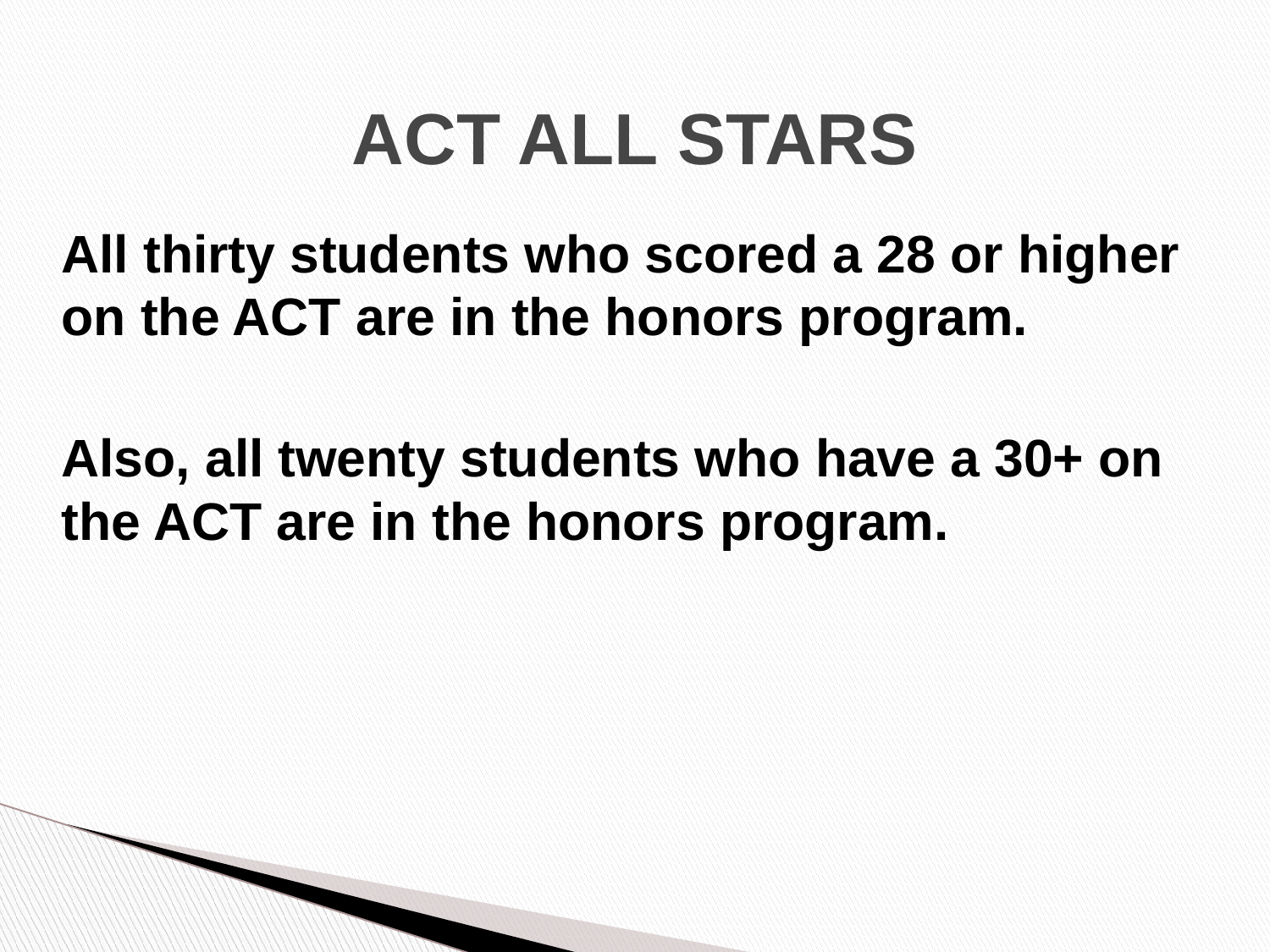

# ACT ALL STARS
All thirty students who scored a 28 or higher on the ACT are in the honors program.

Also, all twenty students who have a 30+ on the ACT are in the honors program.